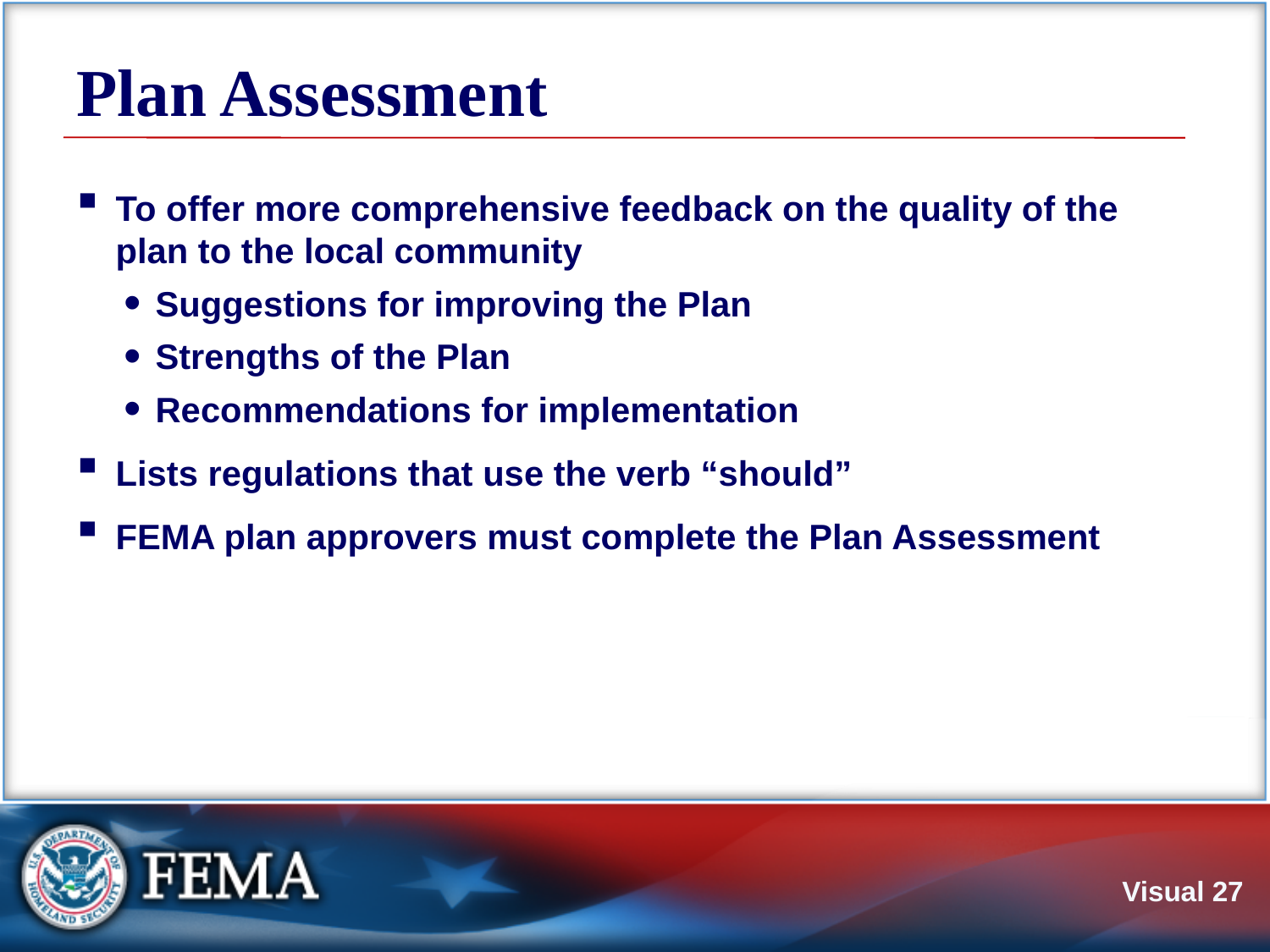

# Plan Assessment
To offer more comprehensive feedback on the quality of the plan to the local community
Suggestions for improving the Plan
Strengths of the Plan
Recommendations for implementation
Lists regulations that use the verb “should”
FEMA plan approvers must complete the Plan Assessment